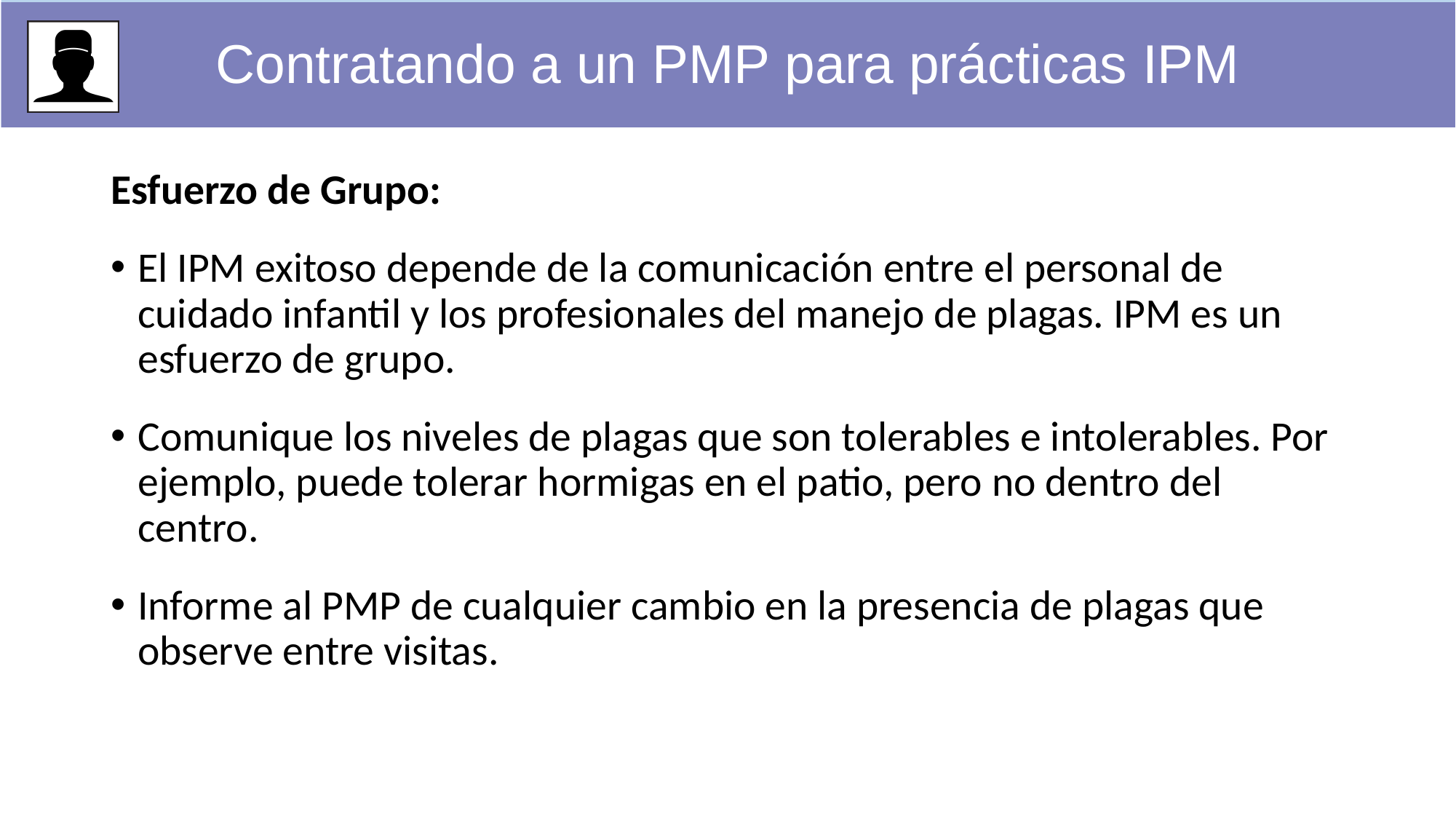

Contratando a un PMP para prácticas IPM
Esfuerzo de Grupo:
El IPM exitoso depende de la comunicación entre el personal de cuidado infantil y los profesionales del manejo de plagas. IPM es un esfuerzo de grupo.
Comunique los niveles de plagas que son tolerables e intolerables. Por ejemplo, puede tolerar hormigas en el patio, pero no dentro del centro.
Informe al PMP de cualquier cambio en la presencia de plagas que observe entre visitas.